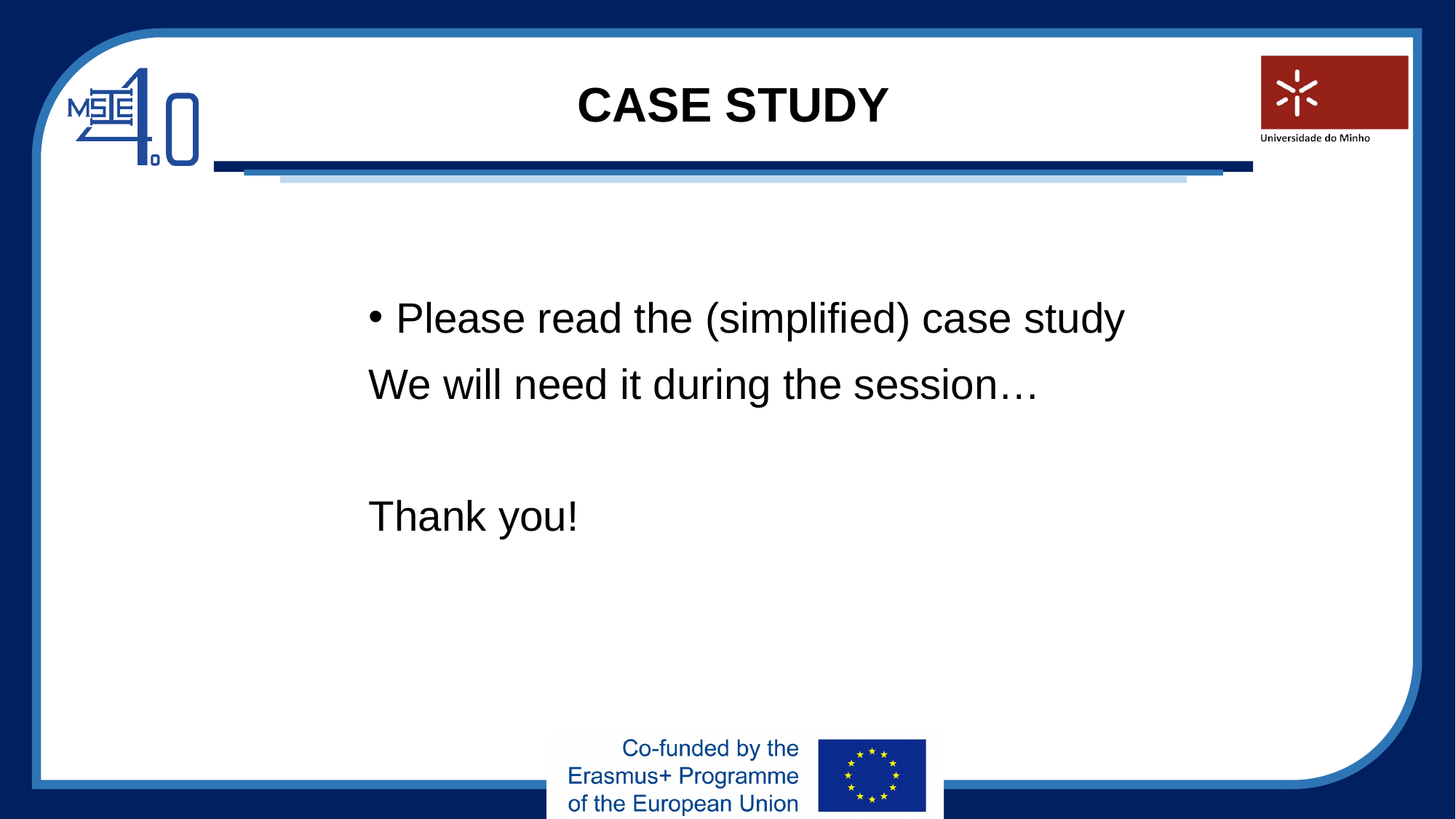

# CASE STUDY
Please read the (simplified) case study
We will need it during the session…

Thank you!